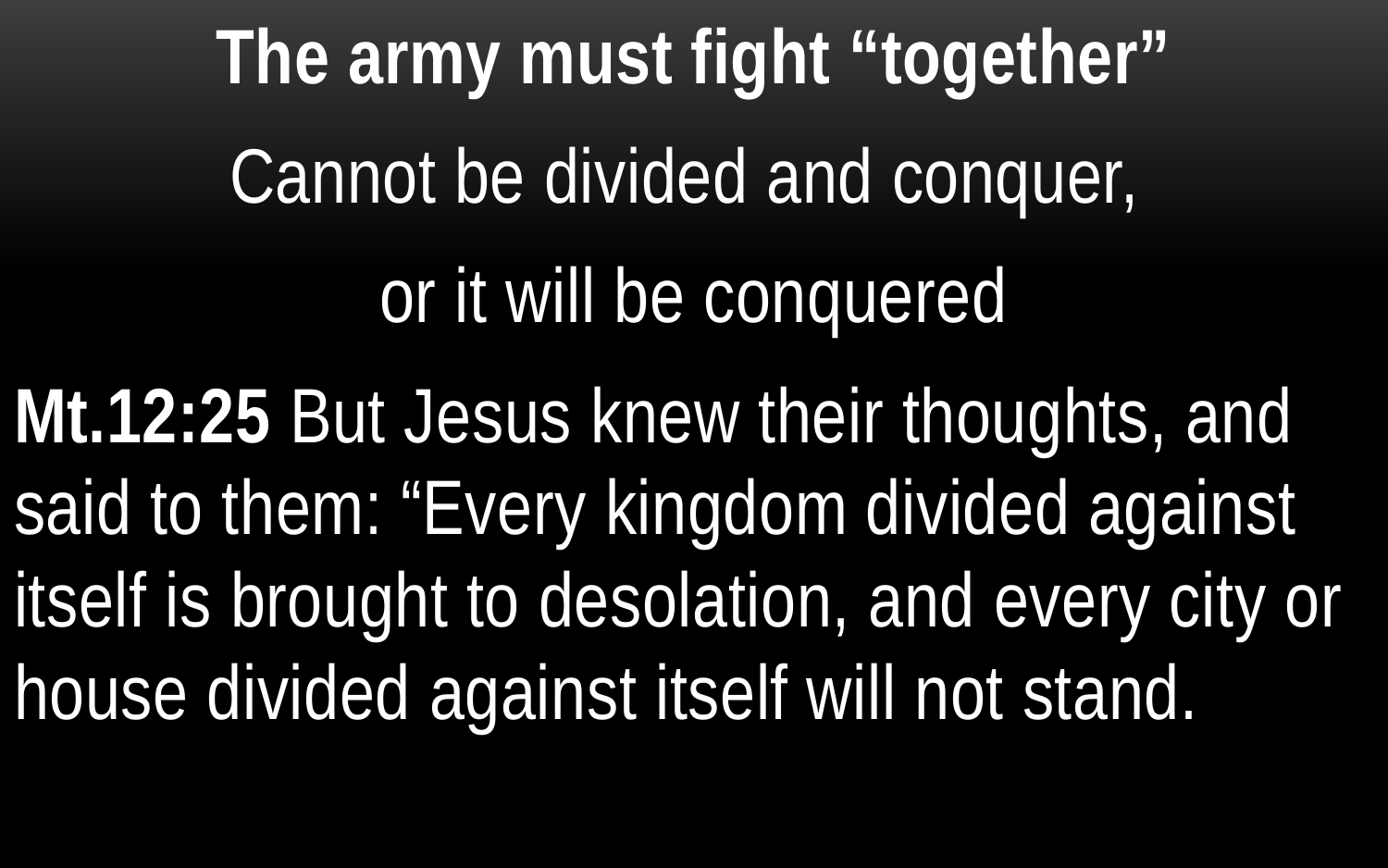

The army must fight “together”
Cannot be divided and conquer,
or it will be conquered
Mt.12:25 But Jesus knew their thoughts, and said to them: “Every kingdom divided against itself is brought to desolation, and every city or house divided against itself will not stand.
22